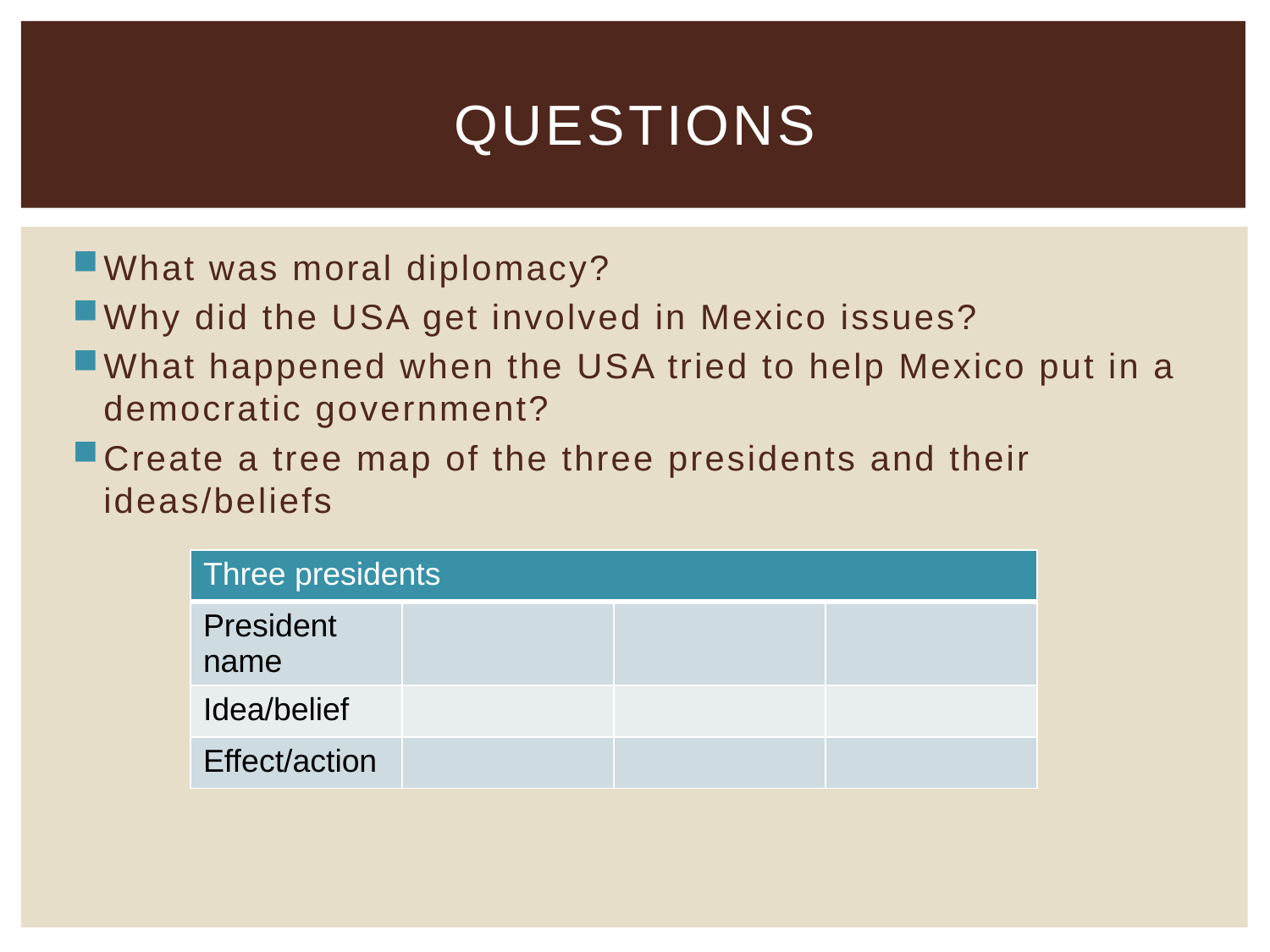

# Questions
What was moral diplomacy?
Why did the USA get involved in Mexico issues?
What happened when the USA tried to help Mexico put in a democratic government?
Create a tree map of the three presidents and their ideas/beliefs

| Three presidents |  |  |  |
| --- | --- | --- | --- |
| President name |  |  |  |
| Idea/belief |  |  |  |
| Effect/action |  |  |  |